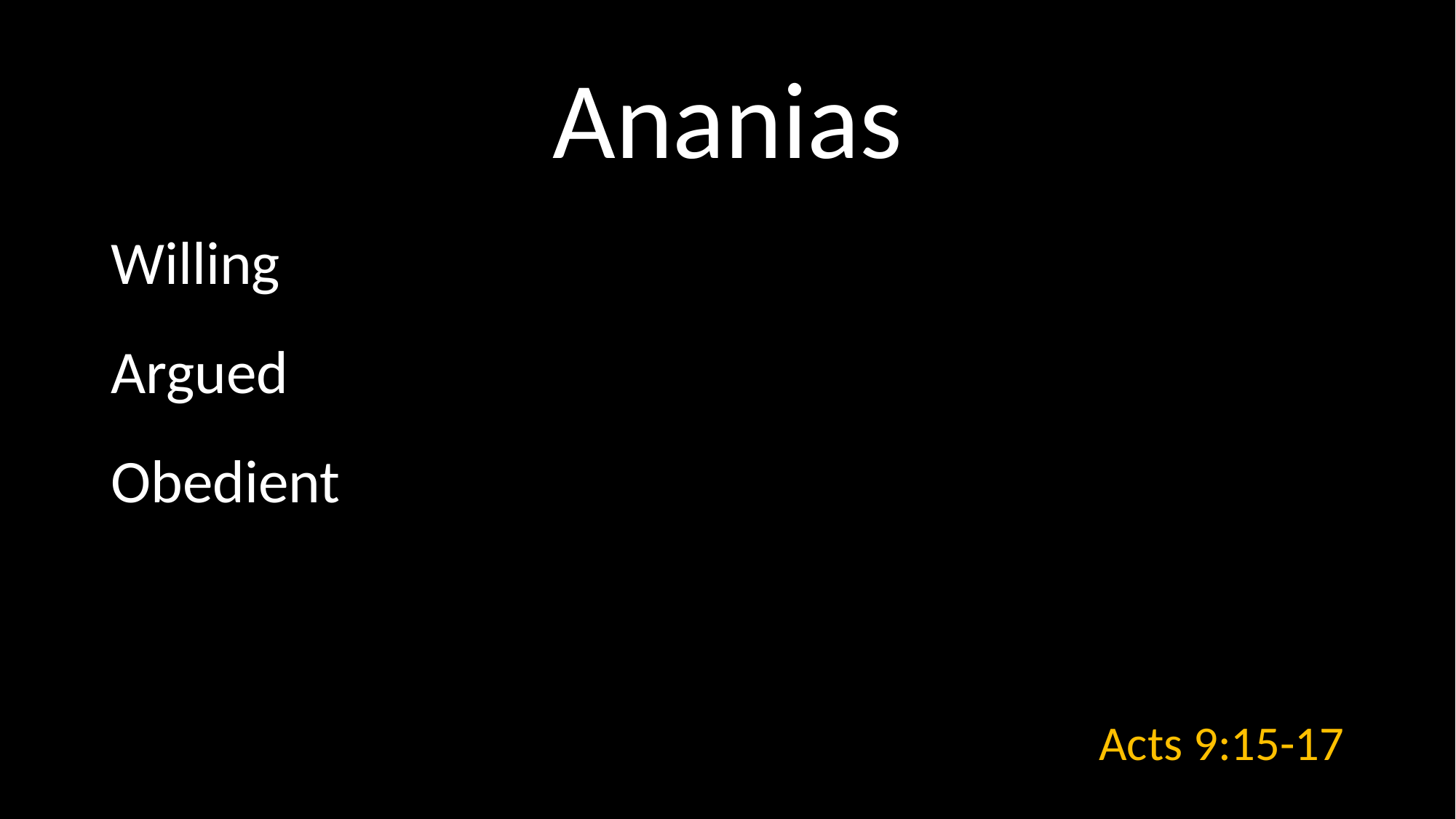

# Ananias
Willing
Argued
Obedient
Acts 9:15-17